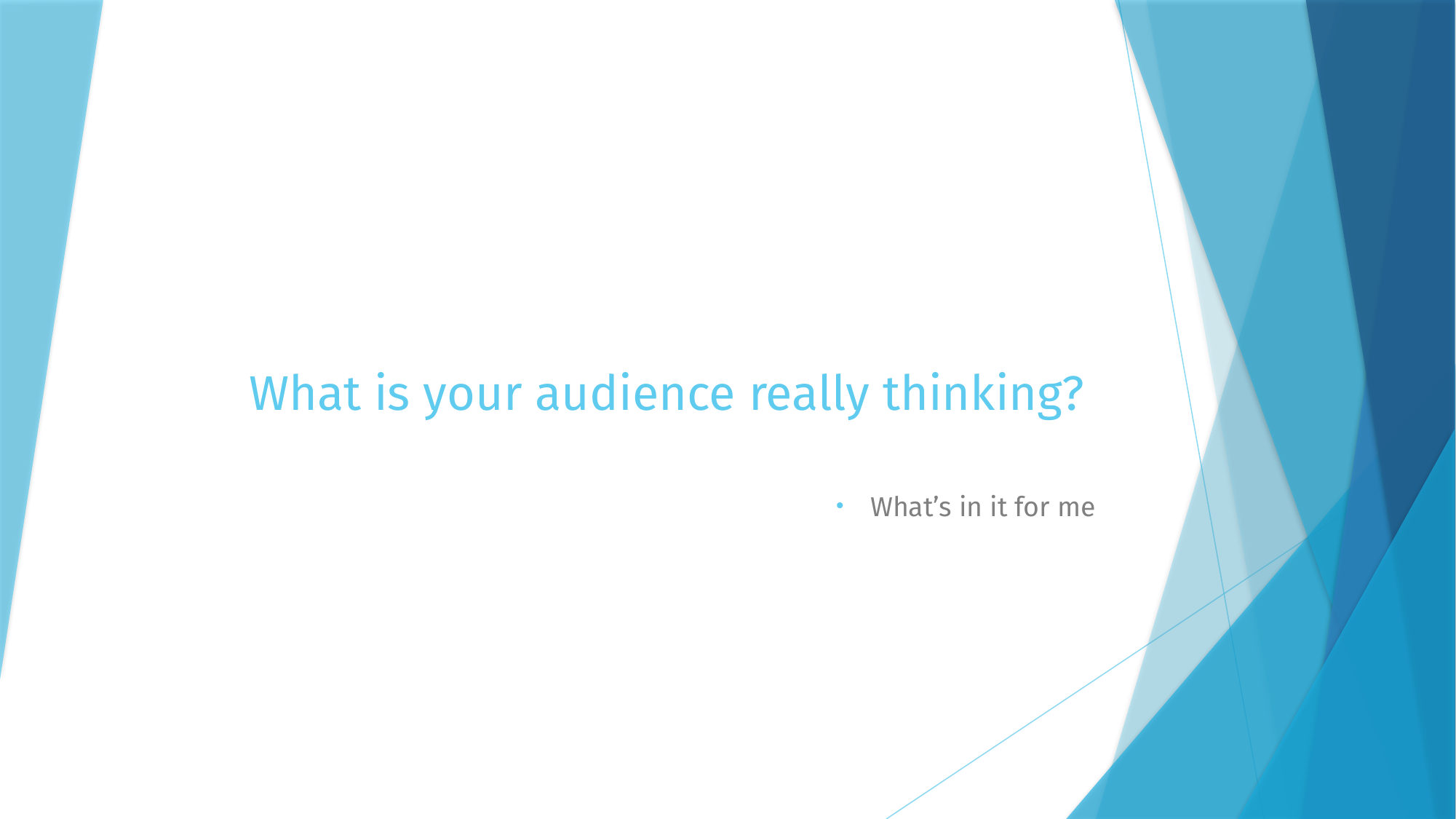

# What is your audience really thinking?
What’s in it for me